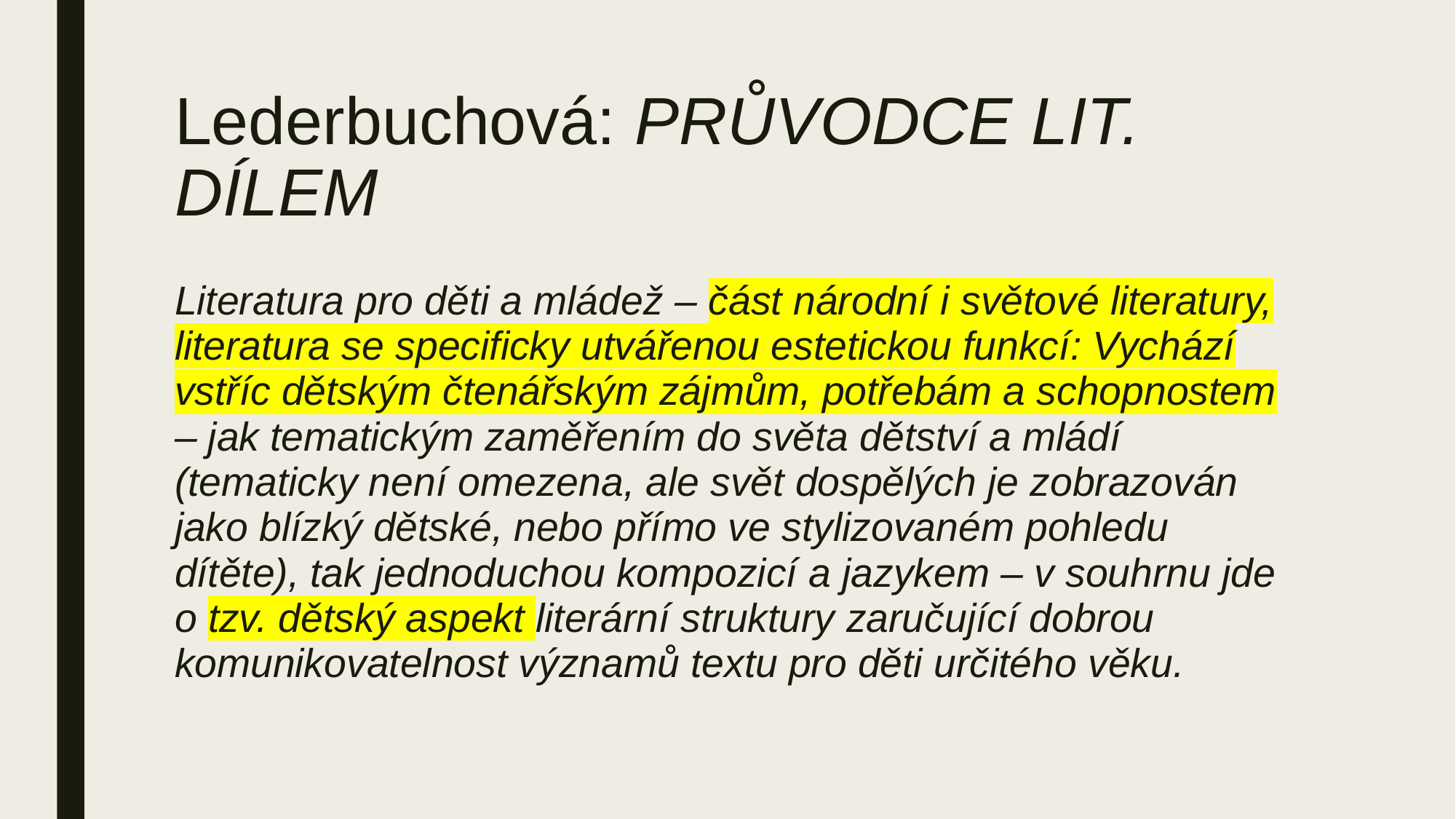

# Lederbuchová: PRŮVODCE LIT. DÍLEM
Literatura pro děti a mládež – část národní i světové literatury, literatura se specificky utvářenou estetickou funkcí: Vychází vstříc dětským čtenářským zájmům, potřebám a schopnostem – jak tematickým zaměřením do světa dětství a mládí (tematicky není omezena, ale svět dospělých je zobrazován jako blízký dětské, nebo přímo ve stylizovaném pohledu dítěte), tak jednoduchou kompozicí a jazykem – v souhrnu jde o tzv. dětský aspekt literární struktury zaručující dobrou komunikovatelnost významů textu pro děti určitého věku.